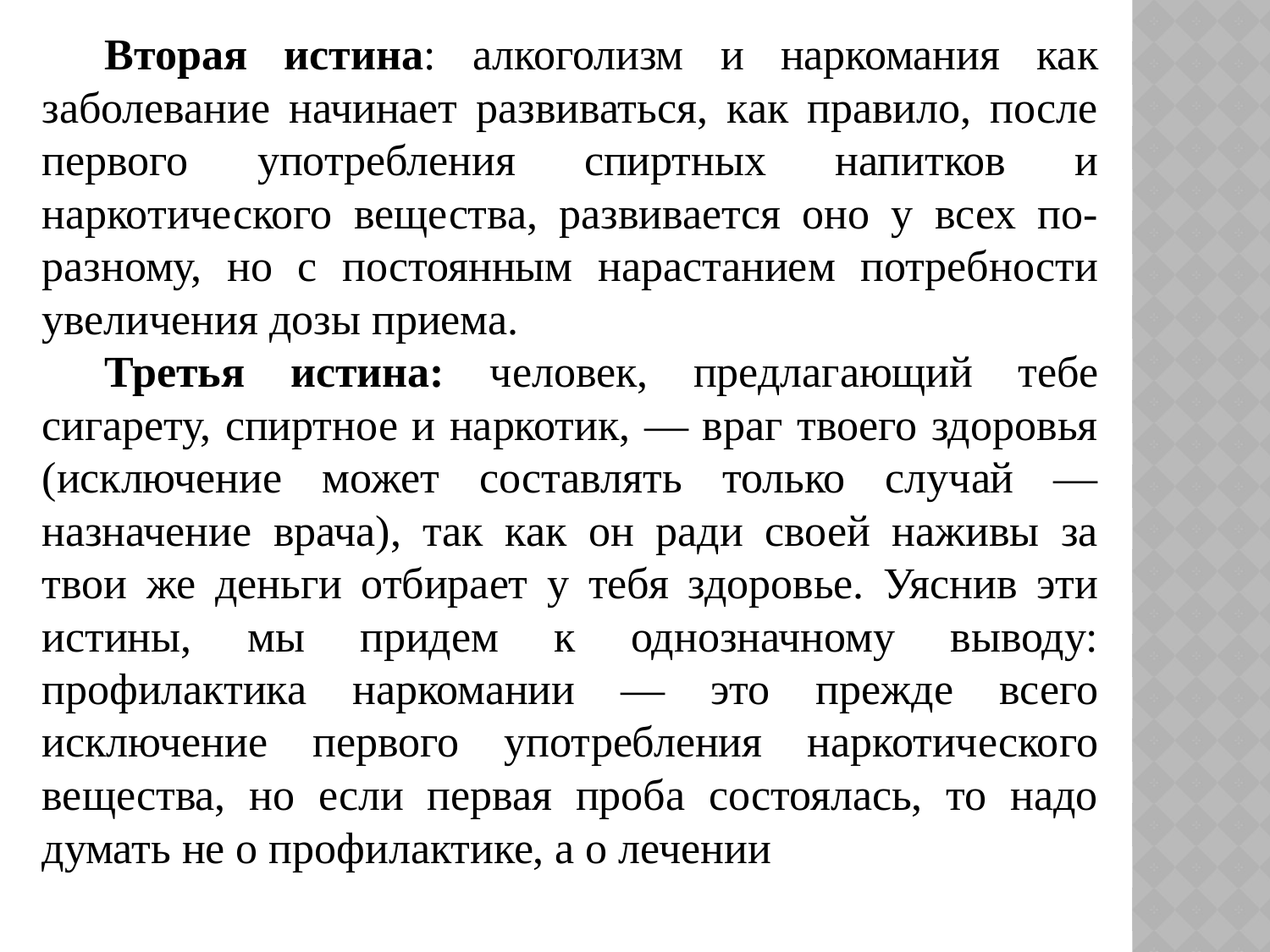

Вторая истина: алкоголизм и наркомания как заболевание начинает развиваться, как правило, после первого употребления спиртных напитков и наркотического вещества, развивается оно у всех по-разному, но с постоянным нарастанием потребности увеличения дозы приема.
Третья истина: человек, предлагающий тебе сигарету, спиртное и наркотик, — враг твоего здоровья (исключение может составлять только случай — назначение врача), так как он ради своей наживы за твои же деньги отбирает у тебя здоровье. Уяснив эти истины, мы придем к однозначному выводу: профилактика наркомании — это прежде всего исключение первого употребления наркотического вещества, но если первая проба состоялась, то надо думать не о профилактике, а о лечении